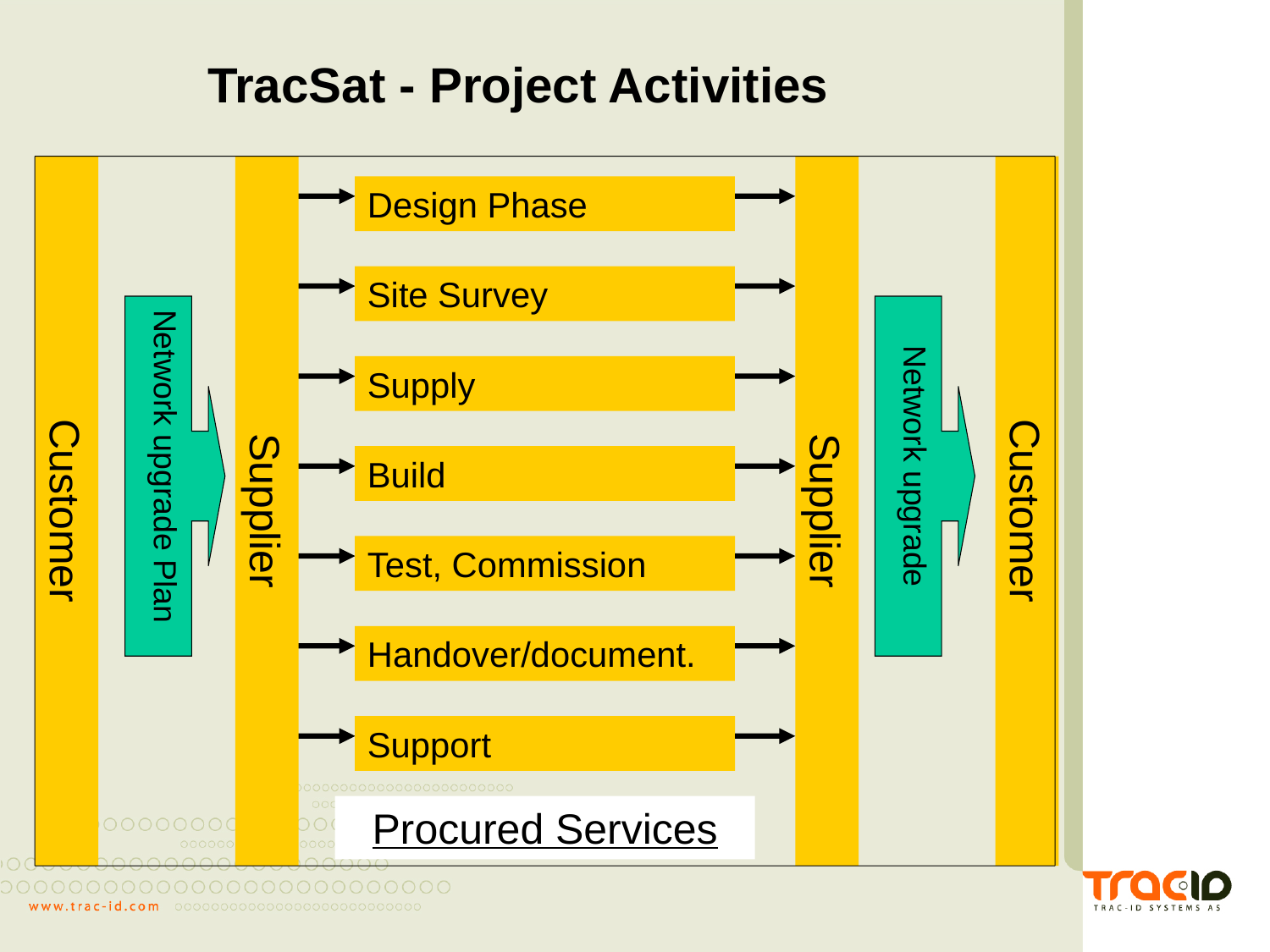

TracSat - Project Activities

Design Phase

Network upgrade Plan

Site Survey

Network upgrade

Supply

Build

Customer
Supplier
Supplier
Customer
Test, Commission

Handover/document.

Support

Procured Services